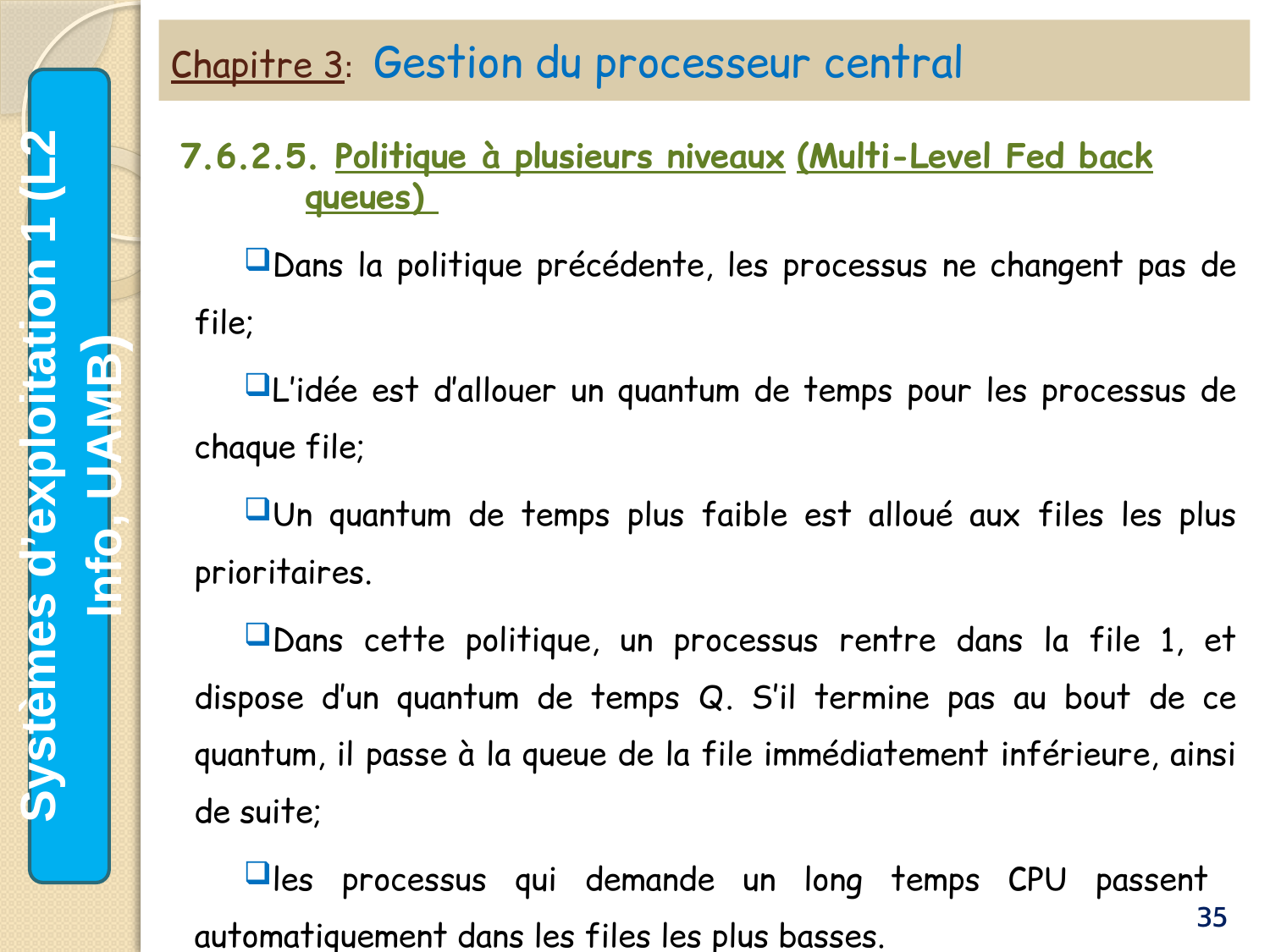

# Chapitre 3:  Gestion du processeur central
7.6.2.5. Politique à plusieurs niveaux (Multi-Level Fed back queues)
Dans la politique précédente, les processus ne changent pas de file;
L’idée est d’allouer un quantum de temps pour les processus de chaque file;
Un quantum de temps plus faible est alloué aux files les plus prioritaires.
Dans cette politique, un processus rentre dans la file 1, et dispose d’un quantum de temps Q. S’il termine pas au bout de ce quantum, il passe à la queue de la file immédiatement inférieure, ainsi de suite;
les processus qui demande un long temps CPU passent  automatiquement dans les files les plus basses.
Systèmes d’exploitation 1 (L2 Info, UAMB)
35